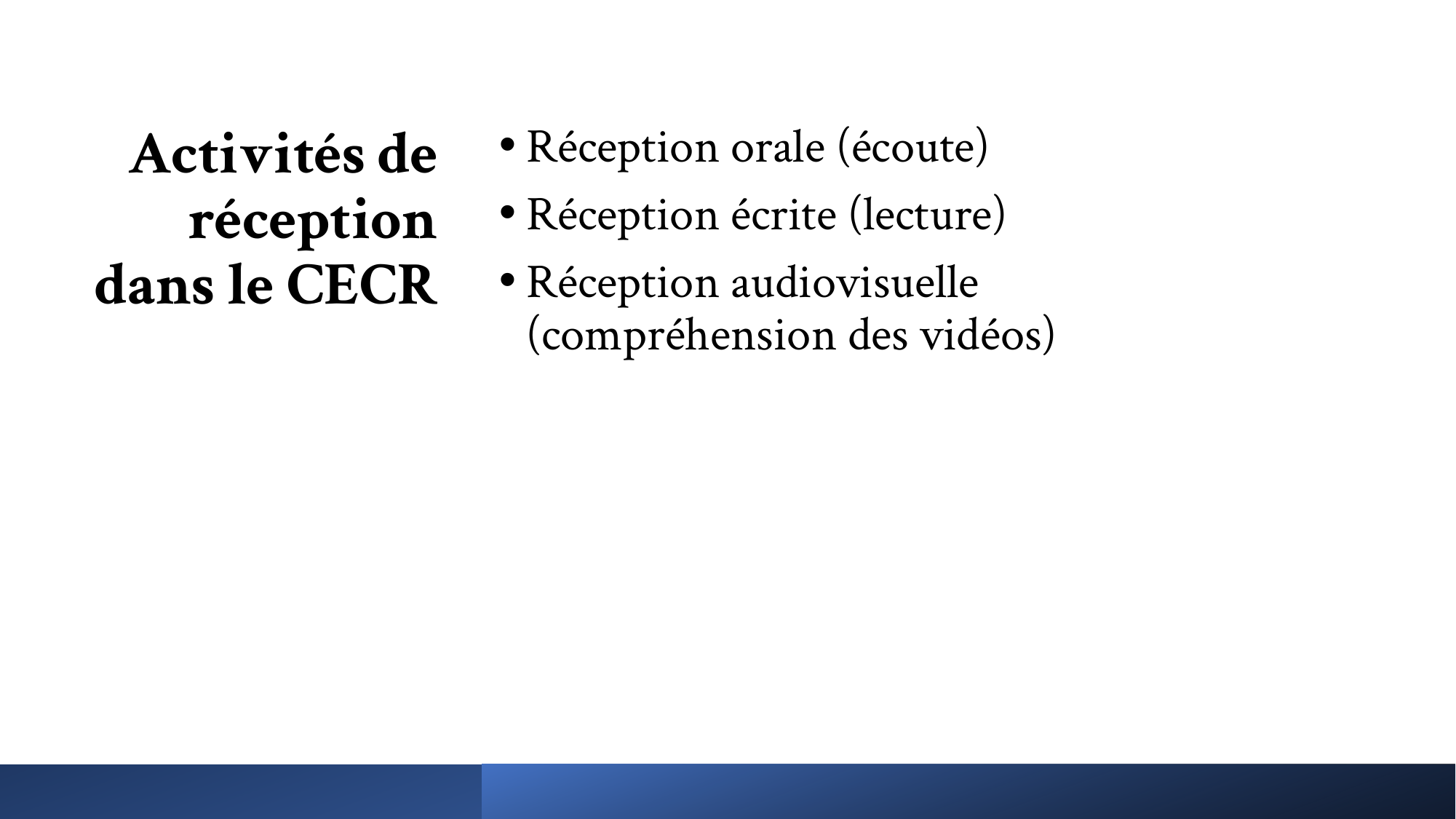

# Activités de réception dans le CECR
Réception orale (écoute)
Réception écrite (lecture)
Réception audiovisuelle (compréhension des vidéos)